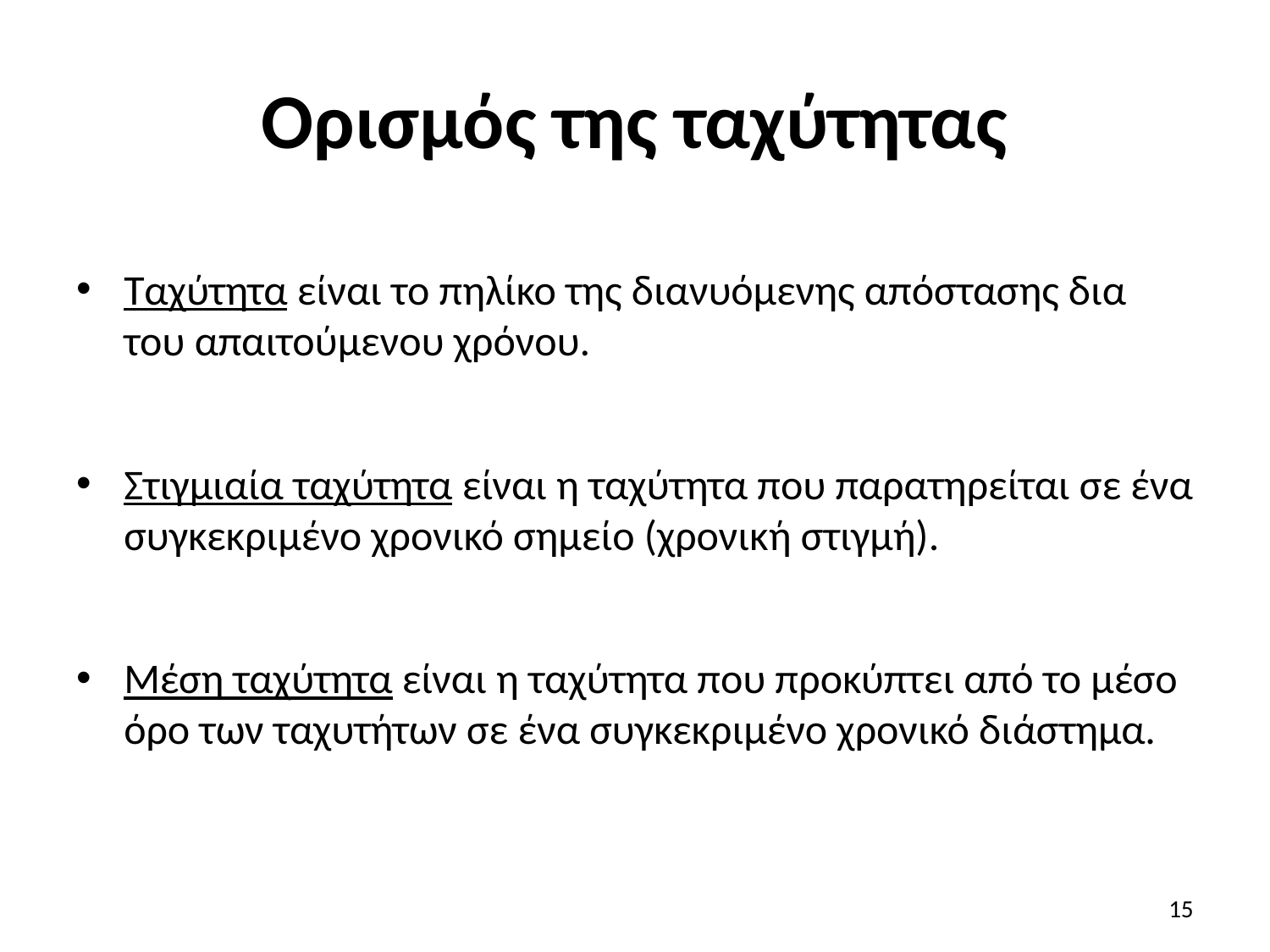

# Ορισμός της ταχύτητας
Ταχύτητα είναι το πηλίκο της διανυόμενης απόστασης δια του απαιτούμενου χρόνου.

Στιγμιαία ταχύτητα είναι η ταχύτητα που παρατηρείται σε ένα συγκεκριμένο χρονικό σημείο (χρονική στιγμή).

Μέση ταχύτητα είναι η ταχύτητα που προκύπτει από το μέσο όρο των ταχυτήτων σε ένα συγκεκριμένο χρονικό διάστημα.
15